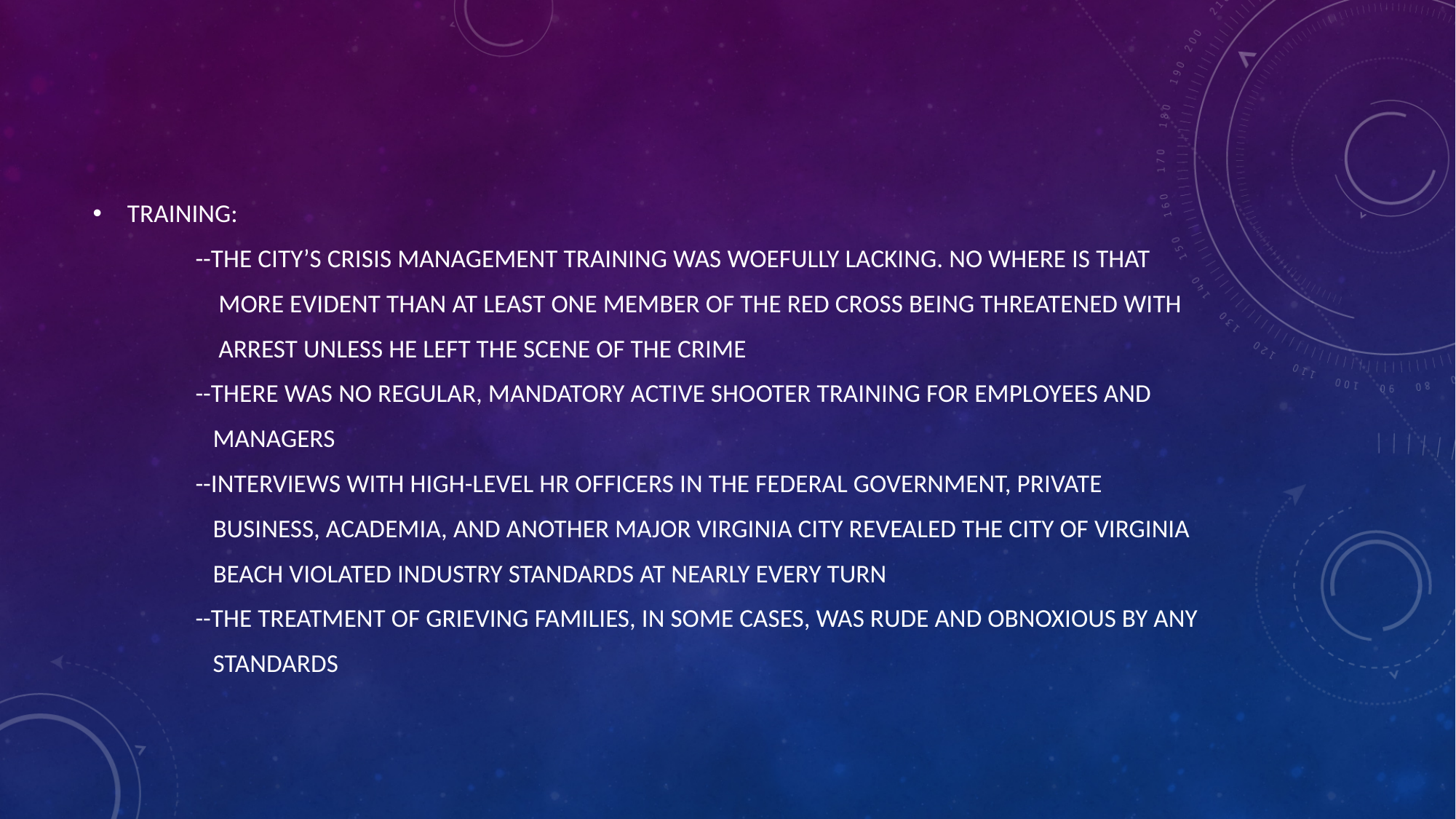

#
TRAINING:
		--THE CITY’S CRISIS MANAGEMENT TRAINING WAS WOEFULLY LACKING. NO WHERE IS THAT
		    MORE EVIDENT THAN AT LEAST ONE MEMBER OF THE RED CROSS BEING THREATENED WITH
		    ARREST UNLESS HE LEFT THE SCENE OF THE CRIME
		--THERE WAS NO REGULAR, MANDATORY ACTIVE SHOOTER TRAINING FOR EMPLOYEES AND
		   MANAGERS
		--INTERVIEWS WITH HIGH-LEVEL HR OFFICERS IN THE FEDERAL GOVERNMENT, PRIVATE
		   BUSINESS, ACADEMIA, AND ANOTHER MAJOR VIRGINIA CITY REVEALED THE CITY OF VIRGINIA
		   BEACH VIOLATED INDUSTRY STANDARDS AT NEARLY EVERY TURN
		--THE TREATMENT OF GRIEVING FAMILIES, IN SOME CASES, WAS RUDE AND OBNOXIOUS BY ANY
		   STANDARDS